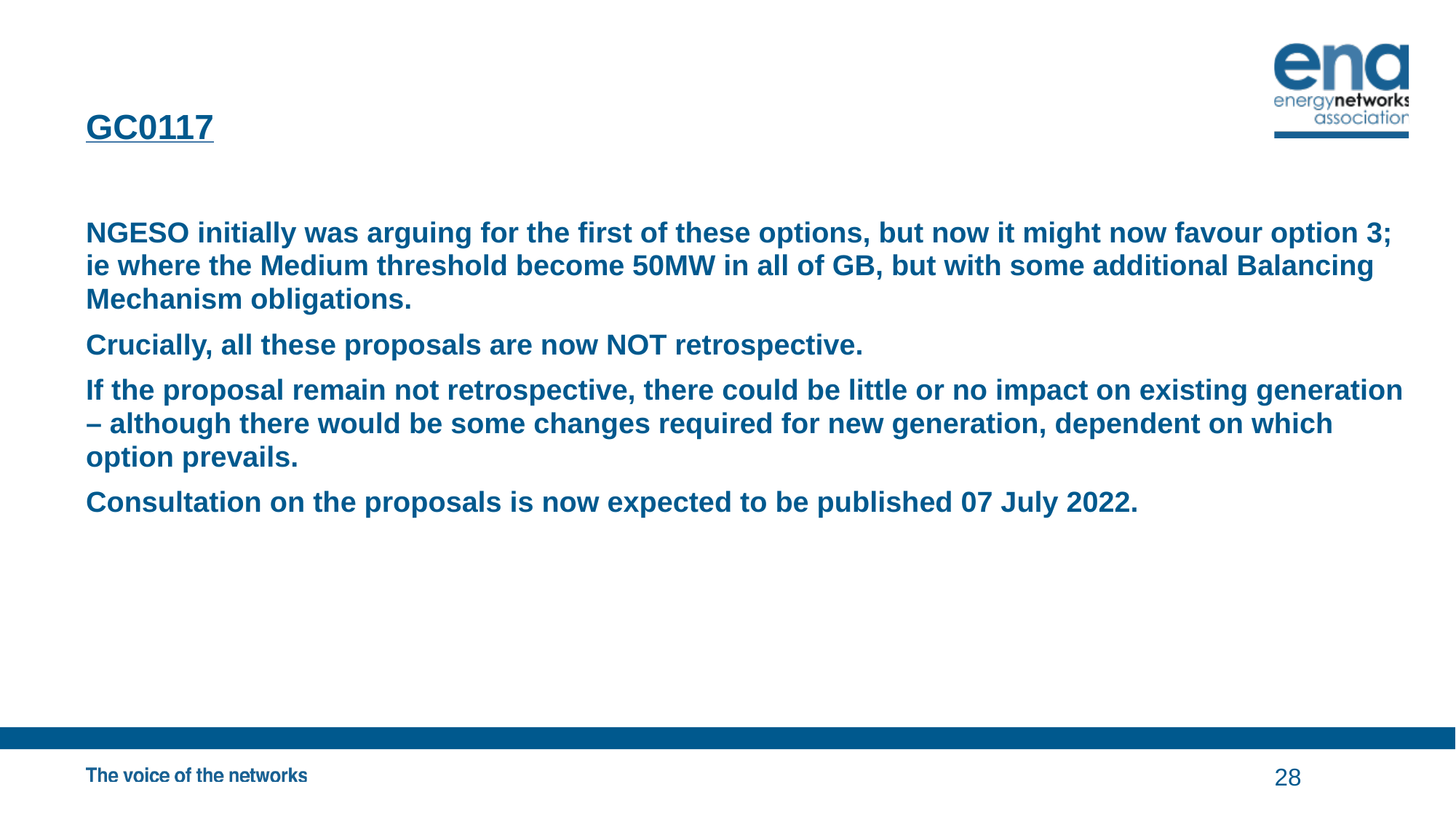

# GC0117
NGESO initially was arguing for the first of these options, but now it might now favour option 3; ie where the Medium threshold become 50MW in all of GB, but with some additional Balancing Mechanism obligations.
Crucially, all these proposals are now NOT retrospective.
If the proposal remain not retrospective, there could be little or no impact on existing generation – although there would be some changes required for new generation, dependent on which option prevails.
Consultation on the proposals is now expected to be published 07 July 2022.

28